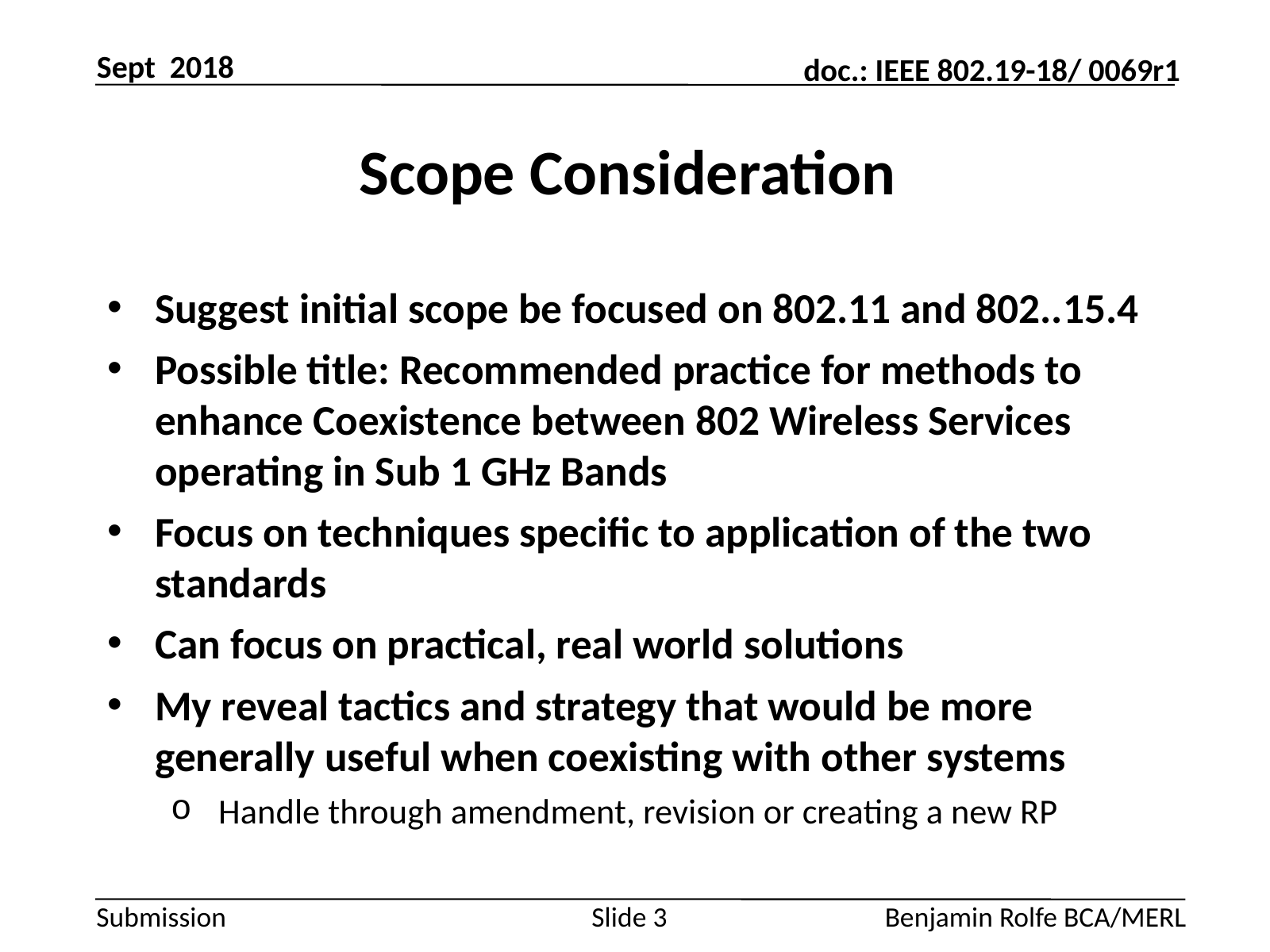

Sept  2018
# Scope Consideration
Suggest initial scope be focused on 802.11 and 802..15.4
Possible title: Recommended practice for methods to enhance Coexistence between 802 Wireless Services  operating in Sub 1 GHz Bands
Focus on techniques specific to application of the two standards
Can focus on practical, real world solutions
My reveal tactics and strategy that would be more generally useful when coexisting with other systems
Handle through amendment, revision or creating a new RP

Slide 3
Benjamin Rolfe BCA/MERL